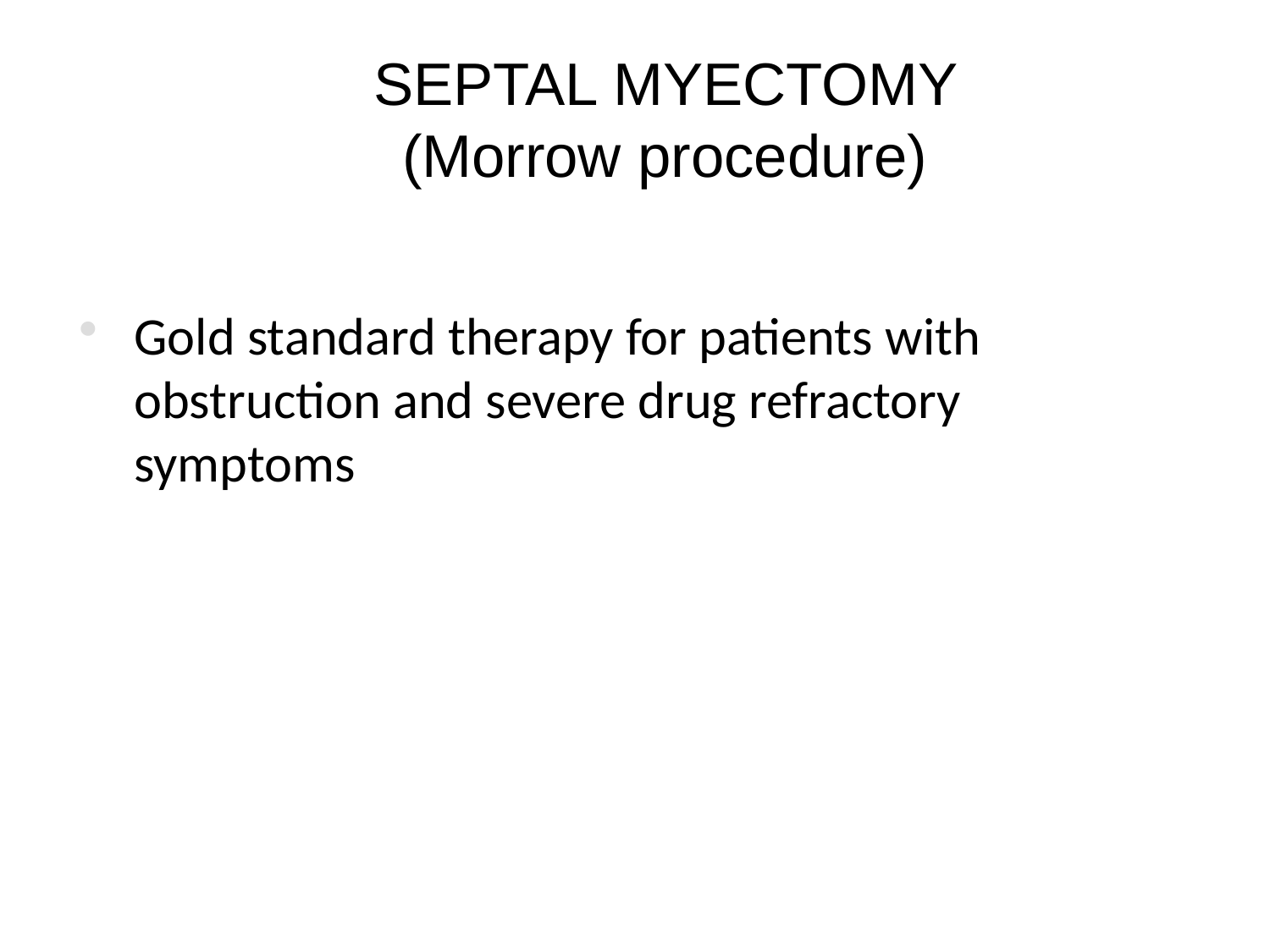

SEPTAL MYECTOMY
          (Morrow procedure)

Gold standard therapy for patients with obstruction and severe drug refractory symptoms